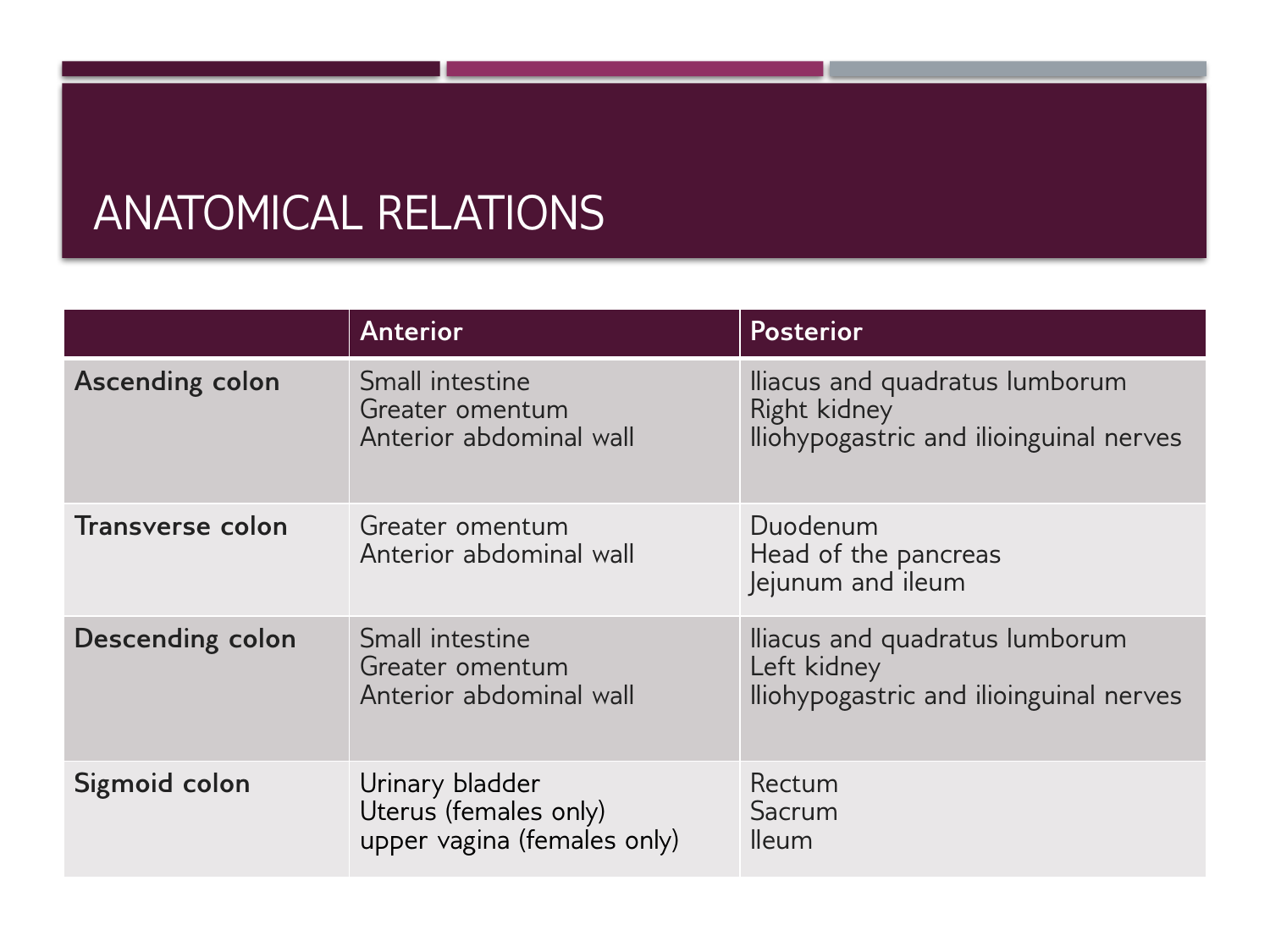

# Anatomical Relations
|  | Anterior | Posterior |
| --- | --- | --- |
| Ascending colon | Small intestine  Greater omentum  Anterior abdominal wall | Iliacus and quadratus lumborum  Right kidney  Iliohypogastric and ilioinguinal nerves |
| Transverse colon | Greater omentum  Anterior abdominal wall | Duodenum  Head of the pancreas  Jejunum and ileum |
| Descending colon | Small intestine  Greater omentum  Anterior abdominal wall | Iliacus and quadratus lumborum  Left kidney  Iliohypogastric and ilioinguinal nerves |
| Sigmoid colon | Urinary bladder Uterus (females only) upper vagina (females only) | Rectum  Sacrum  Ileum |